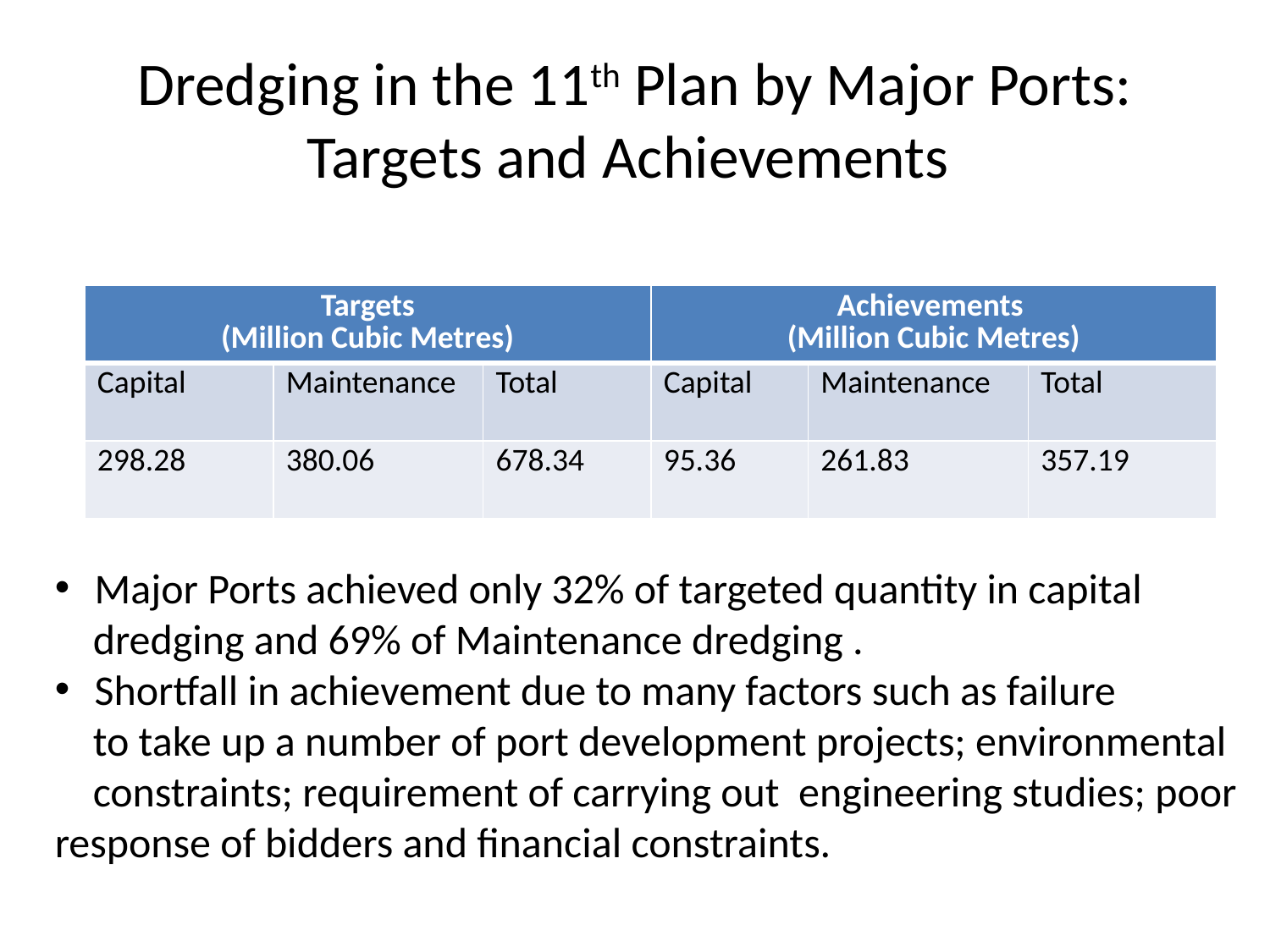

# Dredging in the 11th Plan by Major Ports: Targets and Achievements
| Targets (Million Cubic Metres) |  |  | Achievements (Million Cubic Metres) |  |  |
| --- | --- | --- | --- | --- | --- |
| Capital | Maintenance | Total | Capital | Maintenance | Total |
| 298.28 | 380.06 | 678.34 | 95.36 | 261.83 | 357.19 |
Major Ports achieved only 32% of targeted quantity in capital
    dredging and 69% of Maintenance dredging .
Shortfall in achievement due to many factors such as failure
    to take up a number of port development projects; environmental        constraints; requirement of carrying out  engineering studies; poor response of bidders and financial constraints.